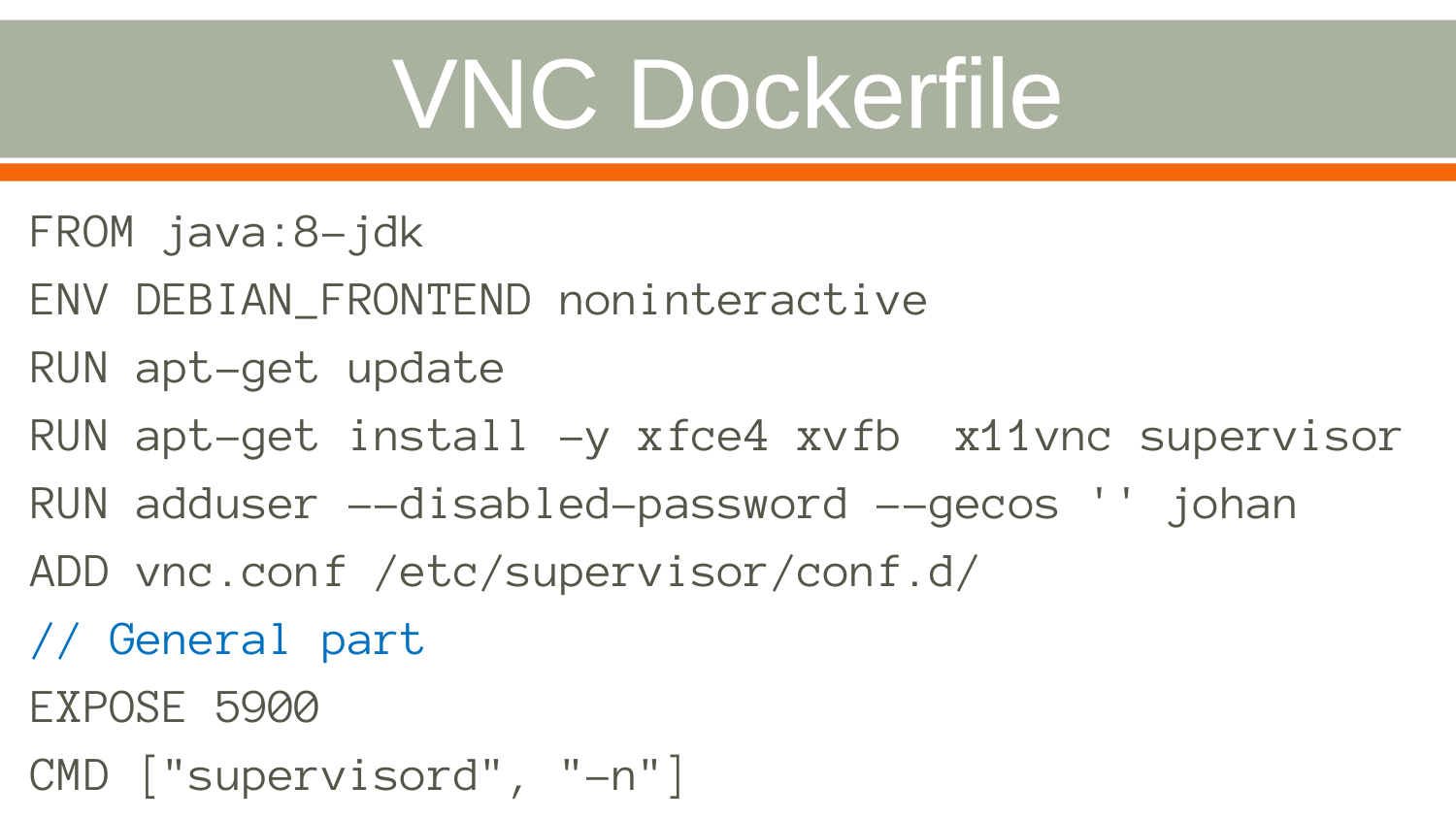

# VNC Dockerfile
FROM java:8-jdk
ENV DEBIAN_FRONTEND noninteractive
RUN apt-get update
RUN apt-get install -y xfce4 xvfb  x11vnc supervisor
RUN adduser --disabled-password --gecos '' johan
ADD vnc.conf /etc/supervisor/conf.d/
// General part
EXPOSE 5900
CMD ["supervisord", "-n"]